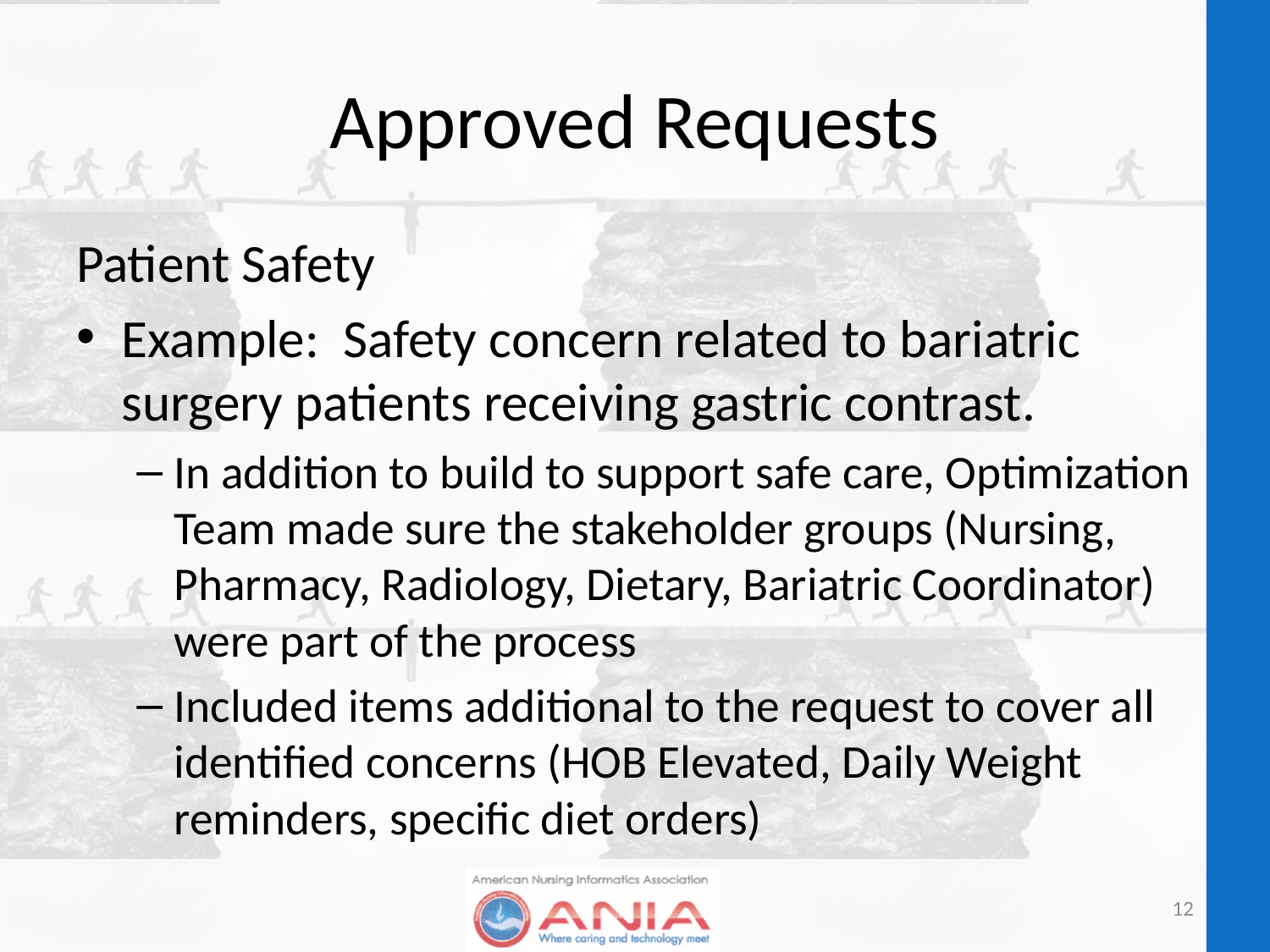

# Approved Requests
Patient Safety
Example:  Safety concern related to bariatric surgery patients receiving gastric contrast.
In addition to build to support safe care, Optimization Team made sure the stakeholder groups (Nursing, Pharmacy, Radiology, Dietary, Bariatric Coordinator) were part of the process
Included items additional to the request to cover all identified concerns (HOB Elevated, Daily Weight reminders, specific diet orders)
12